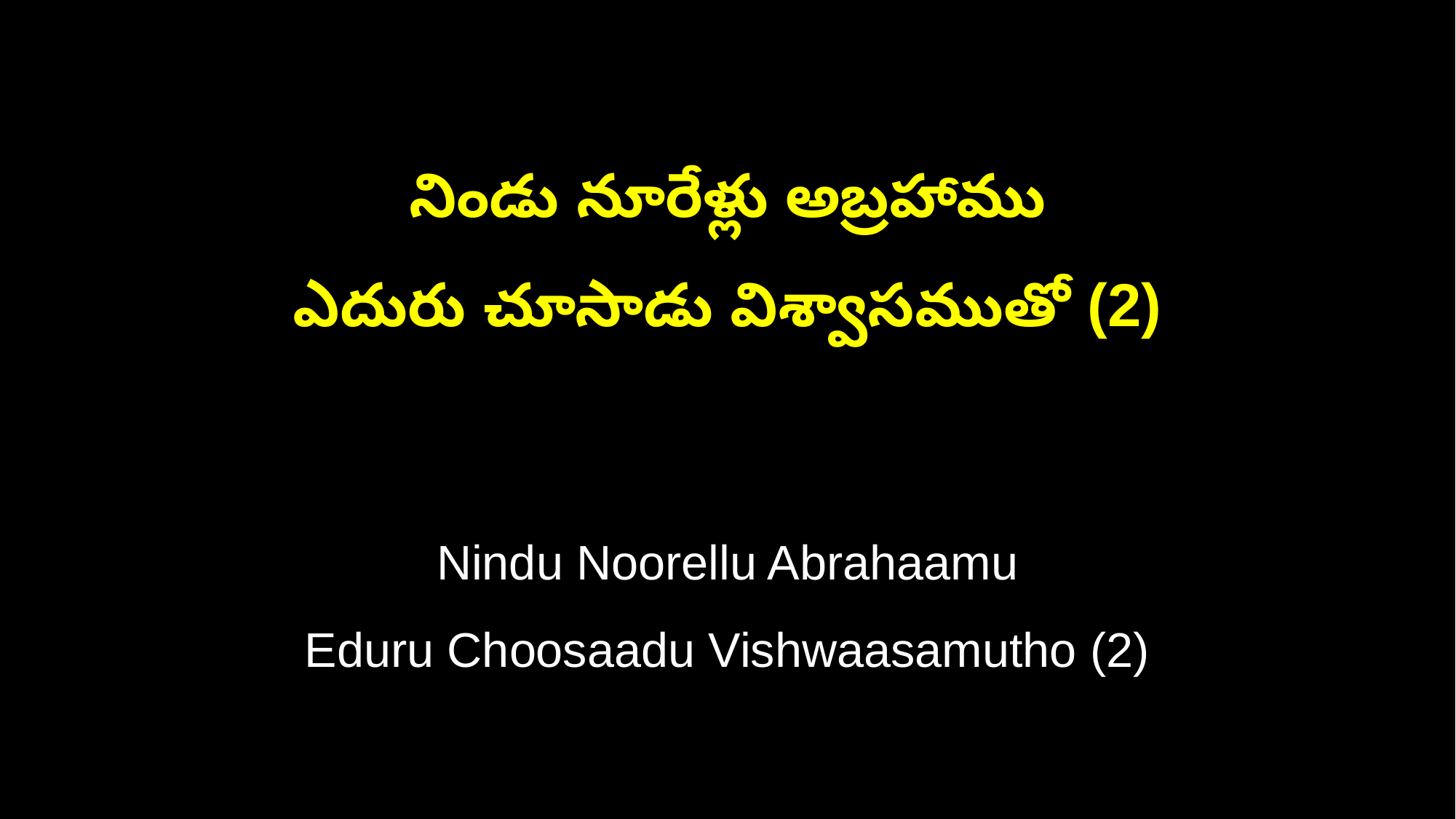

నిండు నూరేళ్లు అబ్రహాము
ఎదురు చూసాడు విశ్వాసముతో (2)
Nindu Noorellu Abrahaamu
Eduru Choosaadu Vishwaasamutho (2)